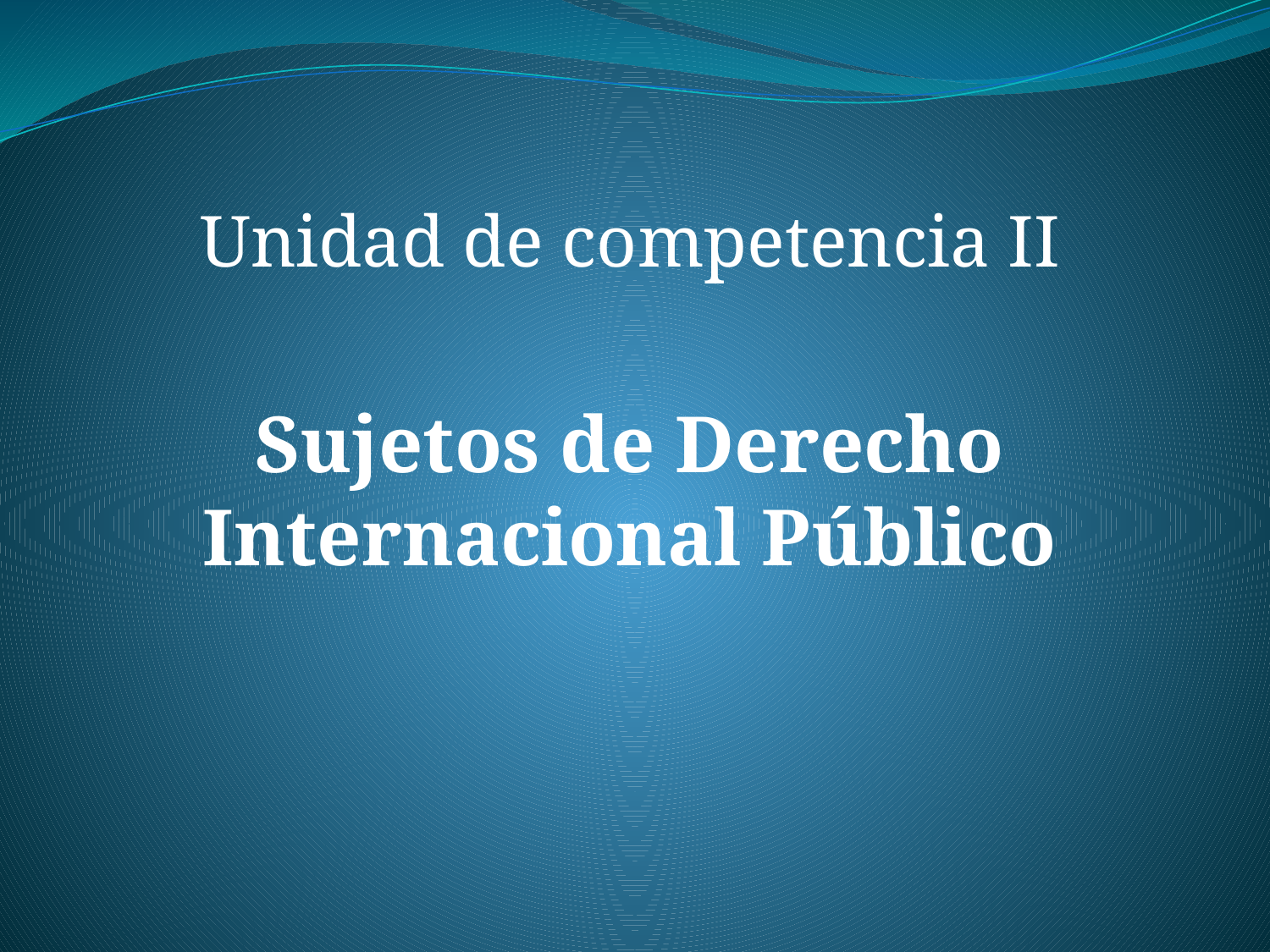

Unidad de competencia II

Sujetos de Derecho Internacional Público